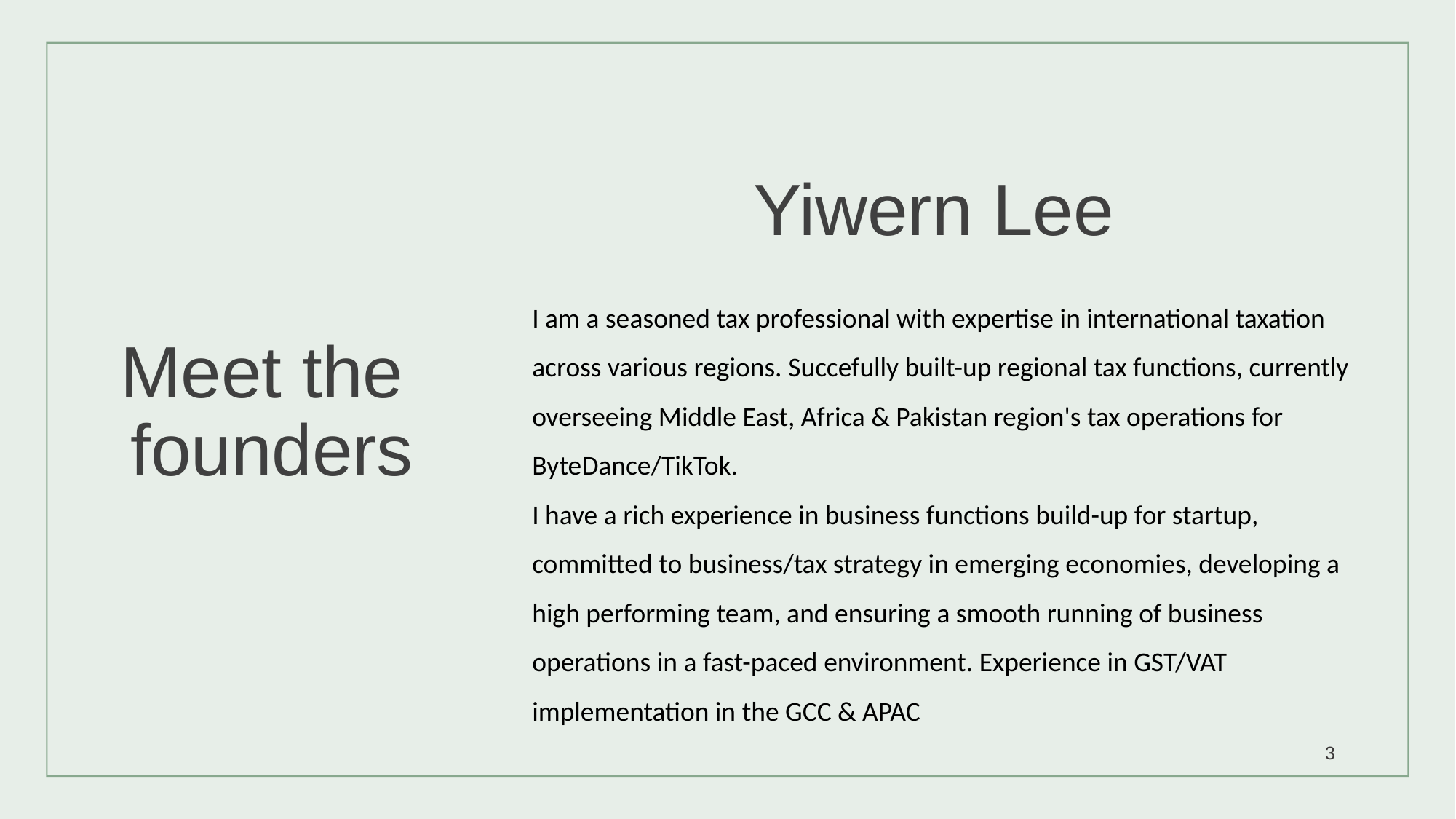

Yiwern Lee
# Meet the founders
I am a seasoned tax professional with expertise in international taxation across various regions. Succefully built-up regional tax functions, currently overseeing Middle East, Africa & Pakistan region's tax operations for ByteDance/TikTok.
I have a rich experience in business functions build-up for startup, committed to business/tax strategy in emerging economies, developing a high performing team, and ensuring a smooth running of business operations in a fast-paced environment. Experience in GST/VAT implementation in the GCC & APAC
3